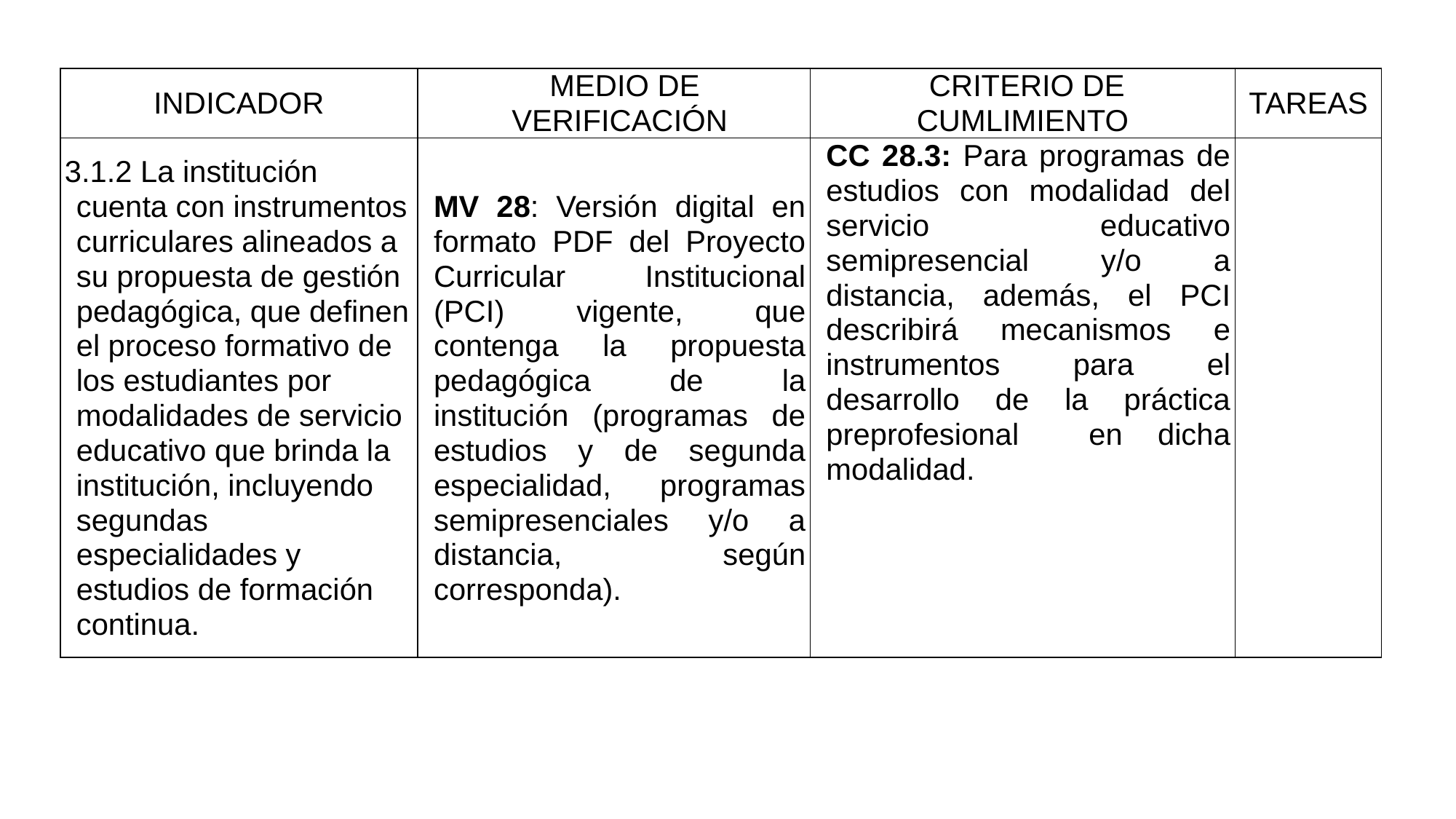

| INDICADOR | MEDIO DE VERIFICACIÓN | CRITERIO DE CUMLIMIENTO | TAREAS |
| --- | --- | --- | --- |
| 3.1.2 La institución cuenta con instrumentos curriculares alineados a su propuesta de gestión pedagógica, que definen el proceso formativo de los estudiantes por modalidades de servicio educativo que brinda la institución, incluyendo segundas especialidades y estudios de formación continua. | MV 28: Versión digital en formato PDF del Proyecto Curricular Institucional (PCI) vigente, que contenga la propuesta pedagógica de la institución (programas de estudios y de segunda especialidad, programas semipresenciales y/o a distancia, según corresponda). | CC 28.3: Para programas de estudios con modalidad del servicio educativo semipresencial y/o a distancia, además, el PCI describirá mecanismos e instrumentos para el desarrollo de la práctica preprofesional en dicha modalidad. |  |